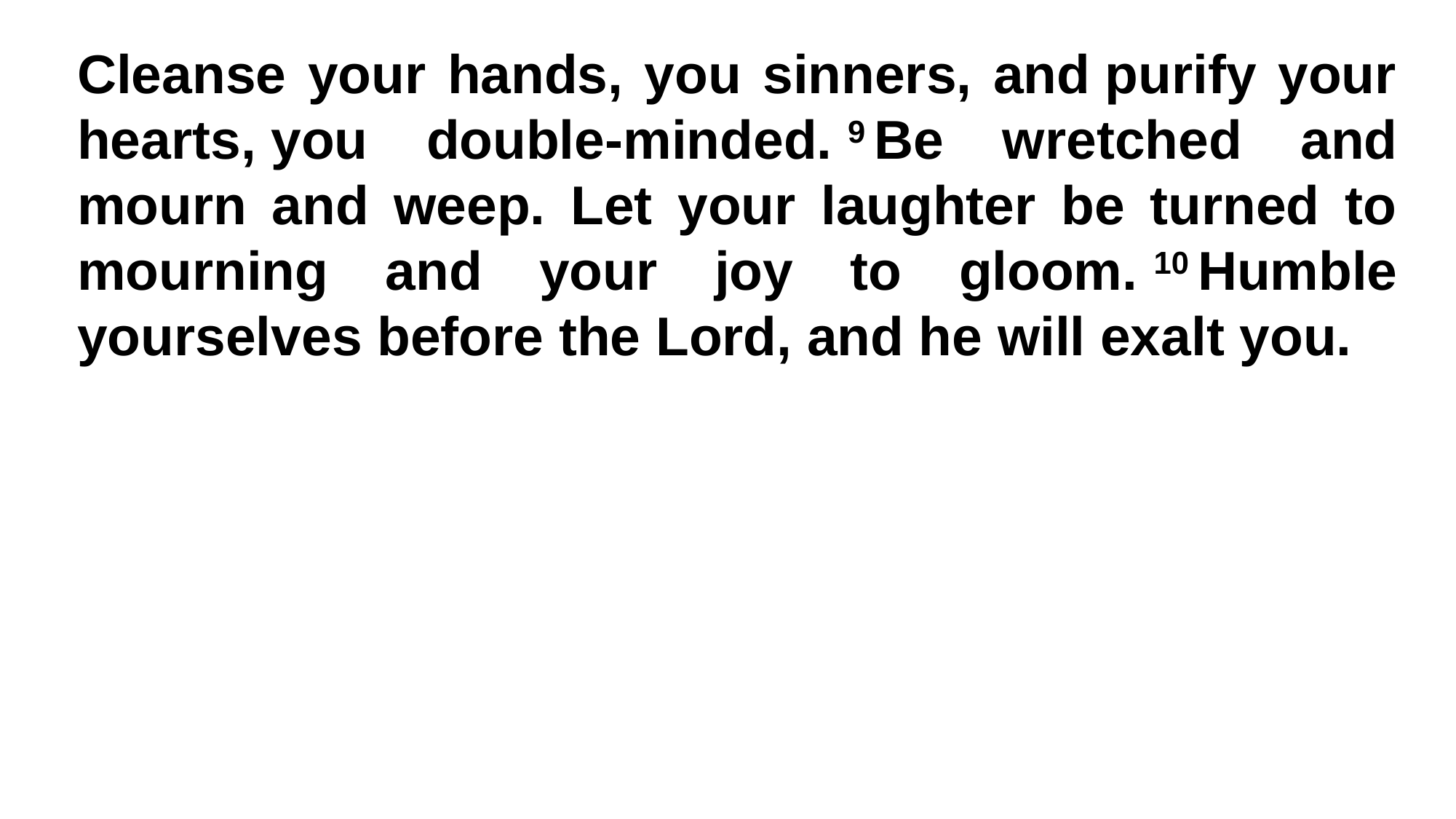

Cleanse your hands, you sinners, and purify your hearts, you double-minded. 9 Be wretched and mourn and weep. Let your laughter be turned to mourning and your joy to gloom. 10 Humble yourselves before the Lord, and he will exalt you.